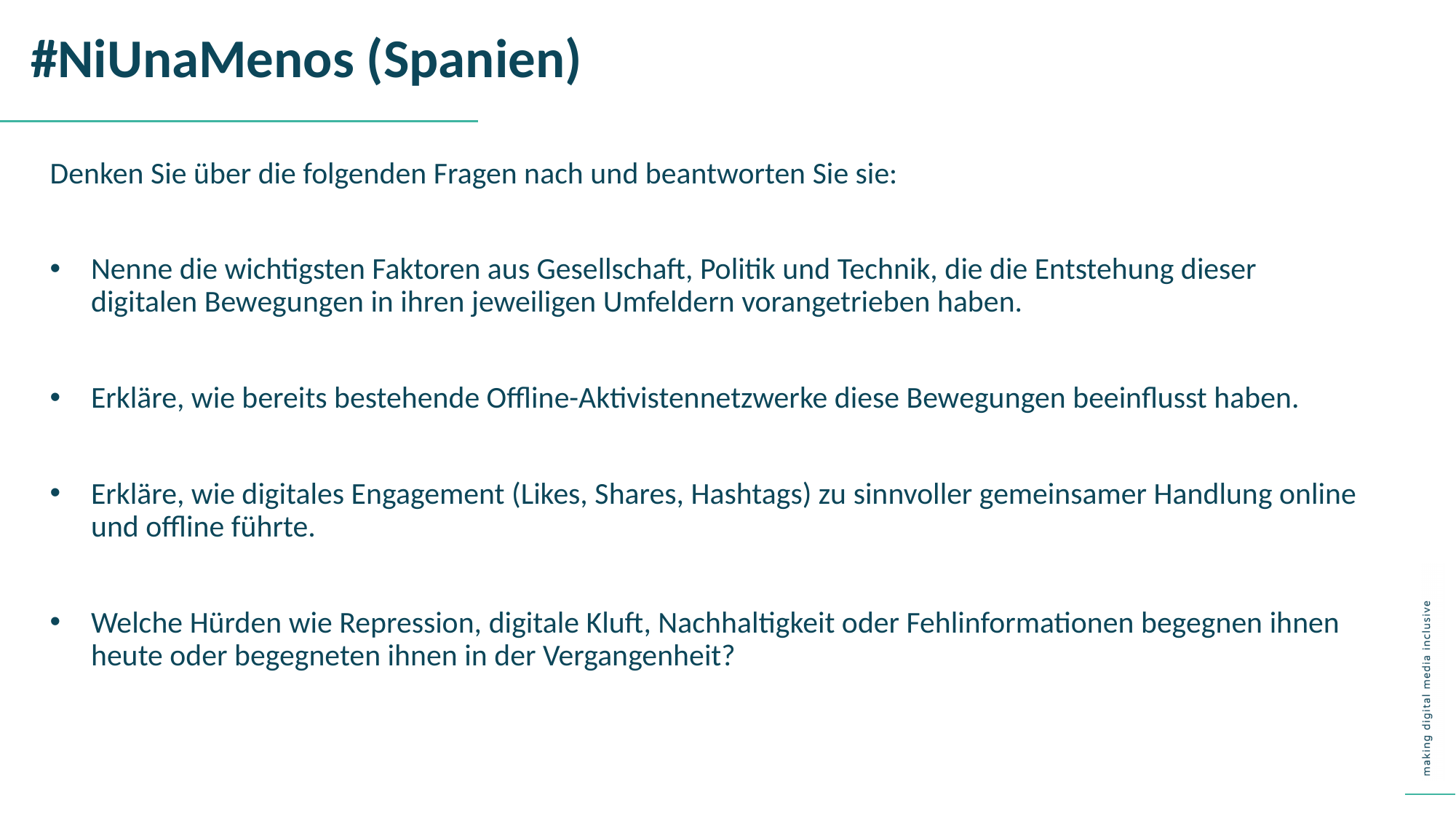

#NiUnaMenos (Spanien)
Denken Sie über die folgenden Fragen nach und beantworten Sie sie:

Nenne die wichtigsten Faktoren aus Gesellschaft, Politik und Technik, die die Entstehung dieser digitalen Bewegungen in ihren jeweiligen Umfeldern vorangetrieben haben.

Erkläre, wie bereits bestehende Offline-Aktivistennetzwerke diese Bewegungen beeinflusst haben.

Erkläre, wie digitales Engagement (Likes, Shares, Hashtags) zu sinnvoller gemeinsamer Handlung online und offline führte.

Welche Hürden wie Repression, digitale Kluft, Nachhaltigkeit oder Fehlinformationen begegnen ihnen heute oder begegneten ihnen in der Vergangenheit?